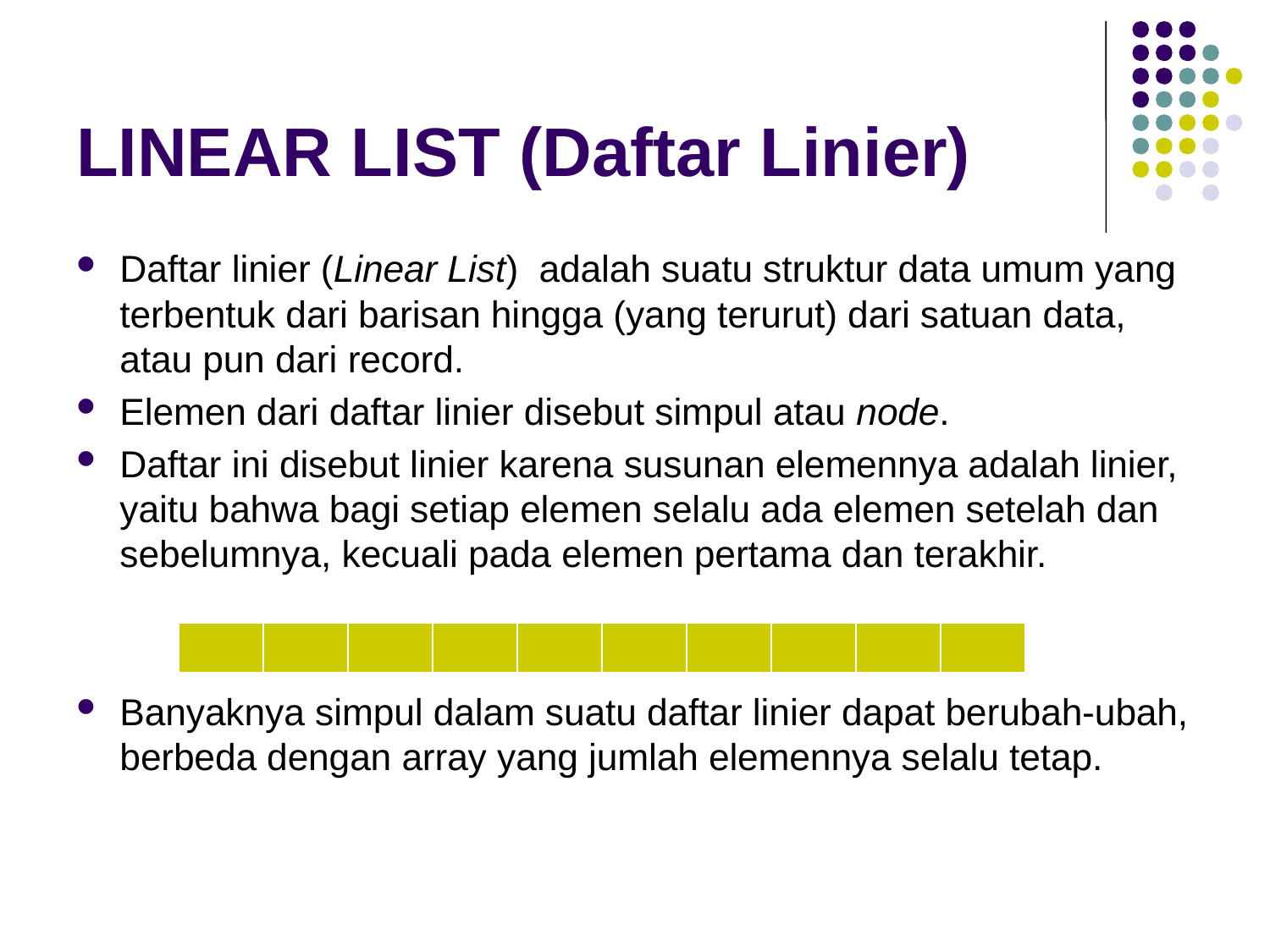

# LINEAR LIST (Daftar Linier)
Daftar linier (Linear List)  adalah suatu struktur data umum yang terbentuk dari barisan hingga (yang terurut) dari satuan data, atau pun dari record.
Elemen dari daftar linier disebut simpul atau node.
Daftar ini disebut linier karena susunan elemennya adalah linier, yaitu bahwa bagi setiap elemen selalu ada elemen setelah dan sebelumnya, kecuali pada elemen pertama dan terakhir.

Banyaknya simpul dalam suatu daftar linier dapat berubah-ubah, berbeda dengan array yang jumlah elemennya selalu tetap.
|  |  |  |  |  |  |  |  |  |  |
| --- | --- | --- | --- | --- | --- | --- | --- | --- | --- |